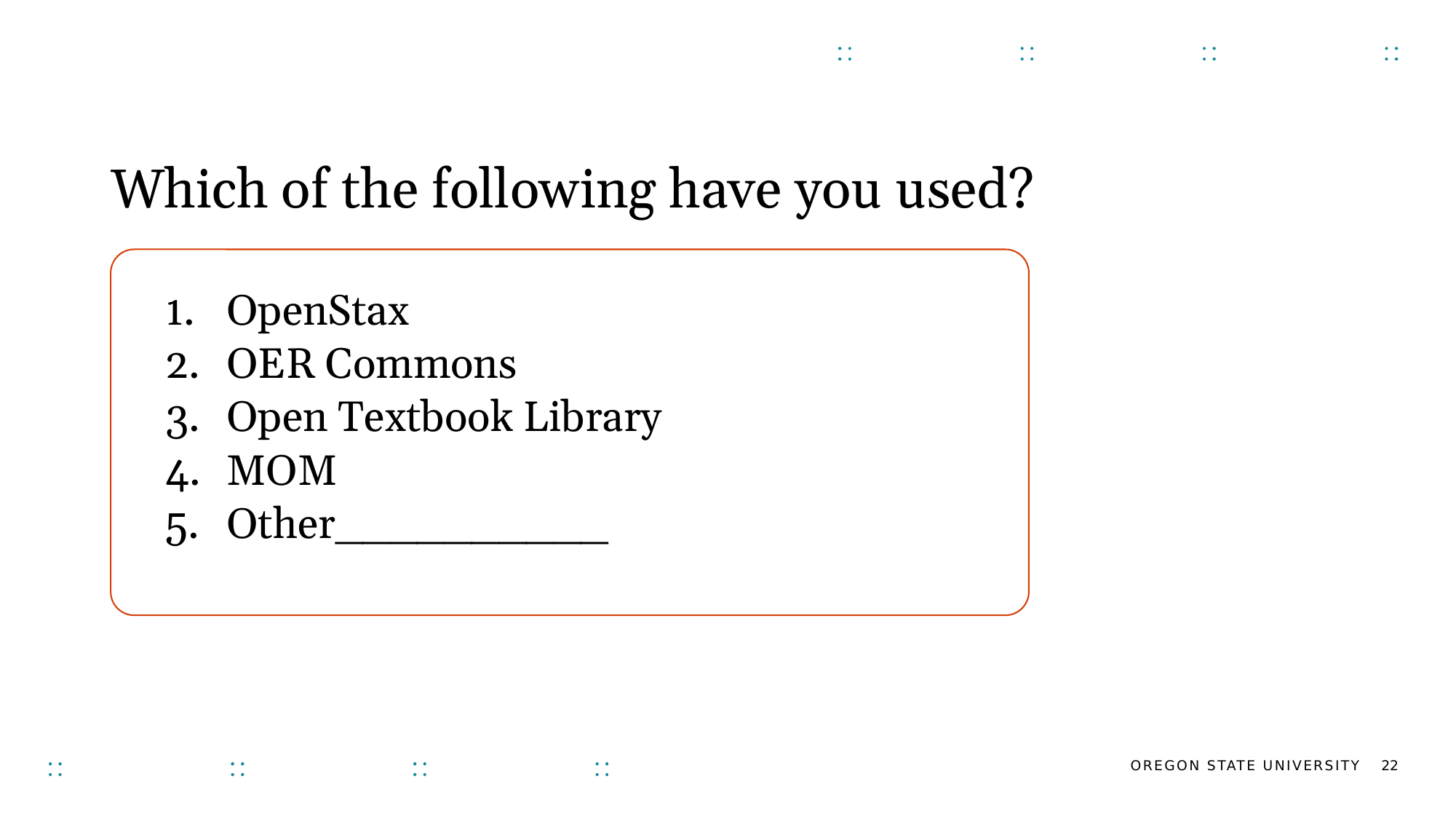

# Audience Poll #3
Which of the following have you used?

OpenStax
OER Commons
Open Textbook Library
MOM
Other__________